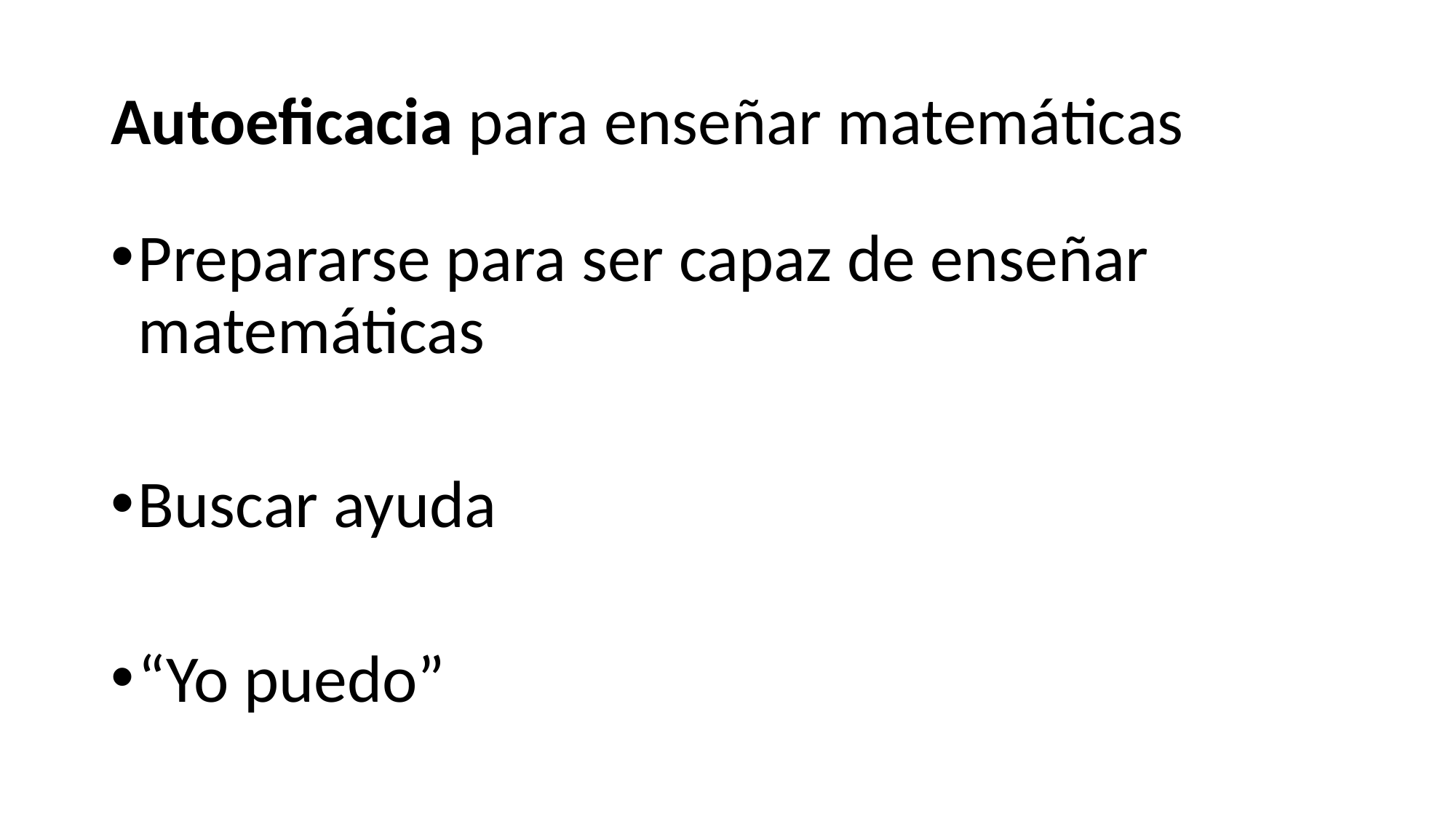

# Autoeficacia para enseñar matemáticas
Prepararse para ser capaz de enseñar matemáticas

Buscar ayuda

“Yo puedo”